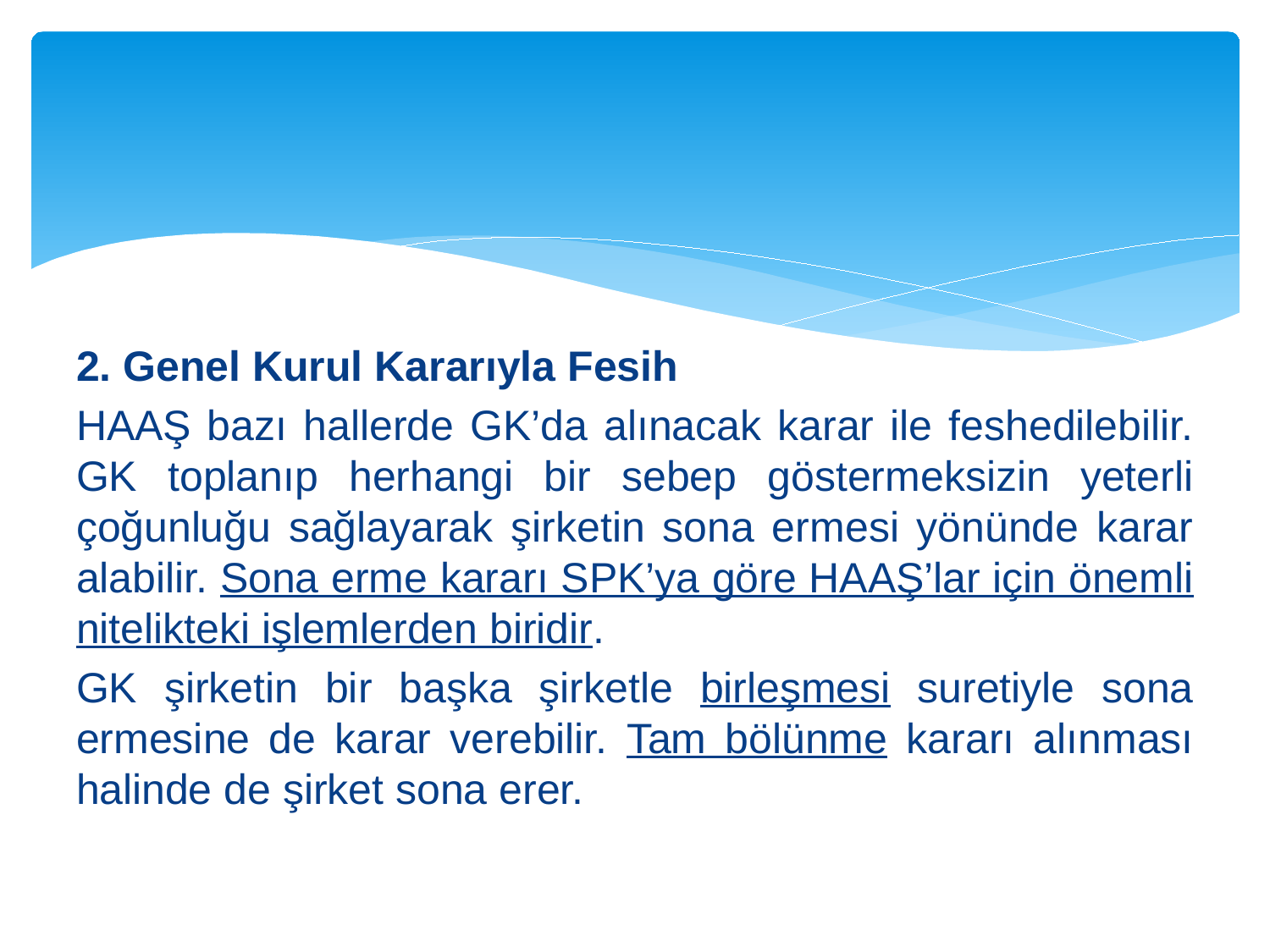

#

2. Genel Kurul Kararıyla Fesih
HAAŞ bazı hallerde GK’da alınacak karar ile feshedilebilir. GK toplanıp herhangi bir sebep göstermeksizin yeterli çoğunluğu sağlayarak şirketin sona ermesi yönünde karar alabilir. Sona erme kararı SPK’ya göre HAAŞ’lar için önemli nitelikteki işlemlerden biridir.
GK şirketin bir başka şirketle birleşmesi suretiyle sona ermesine de karar verebilir. Tam bölünme kararı alınması halinde de şirket sona erer.